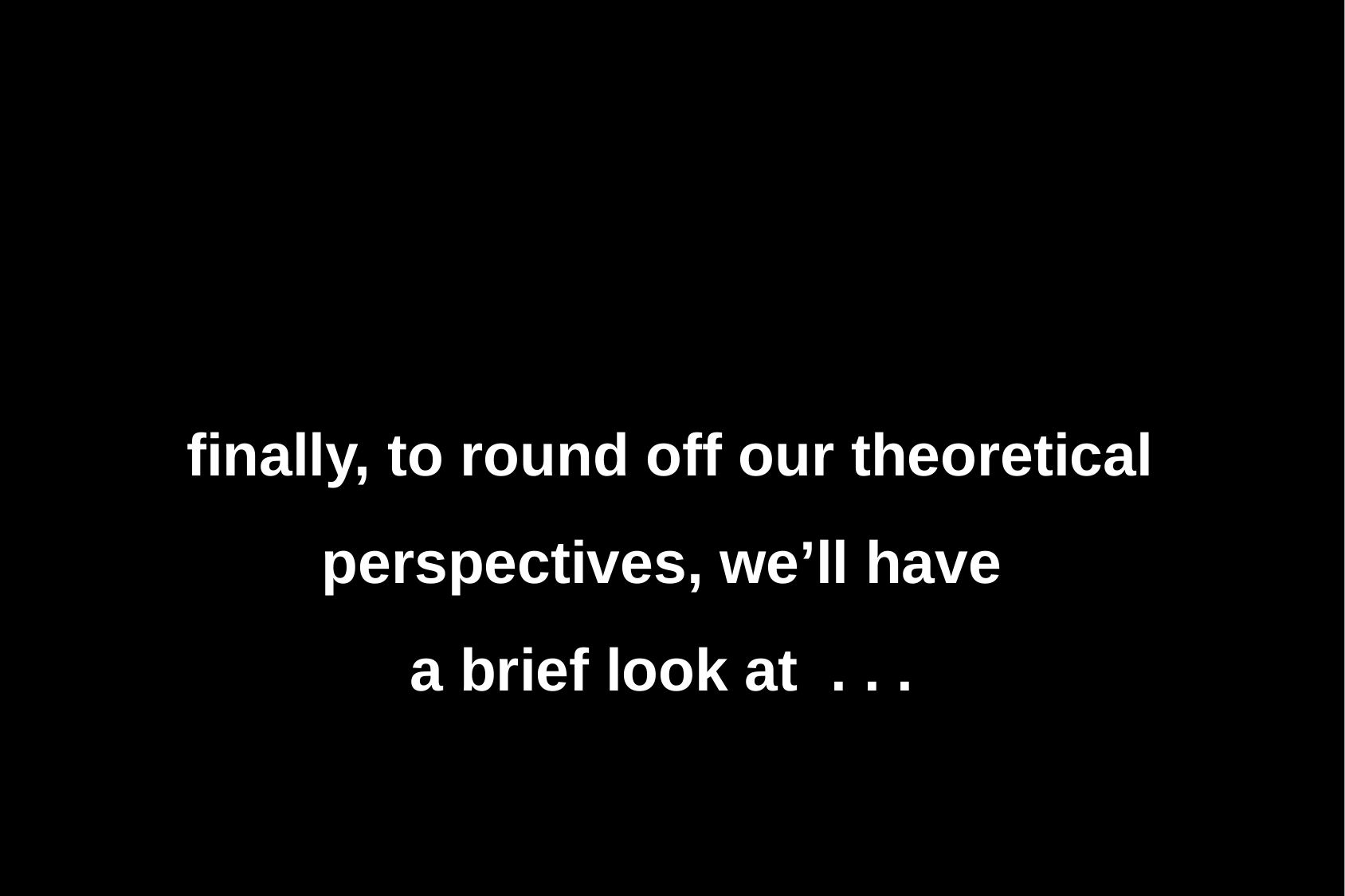

finally, to round off our theoretical perspectives, we’ll have
a brief look at  . . .